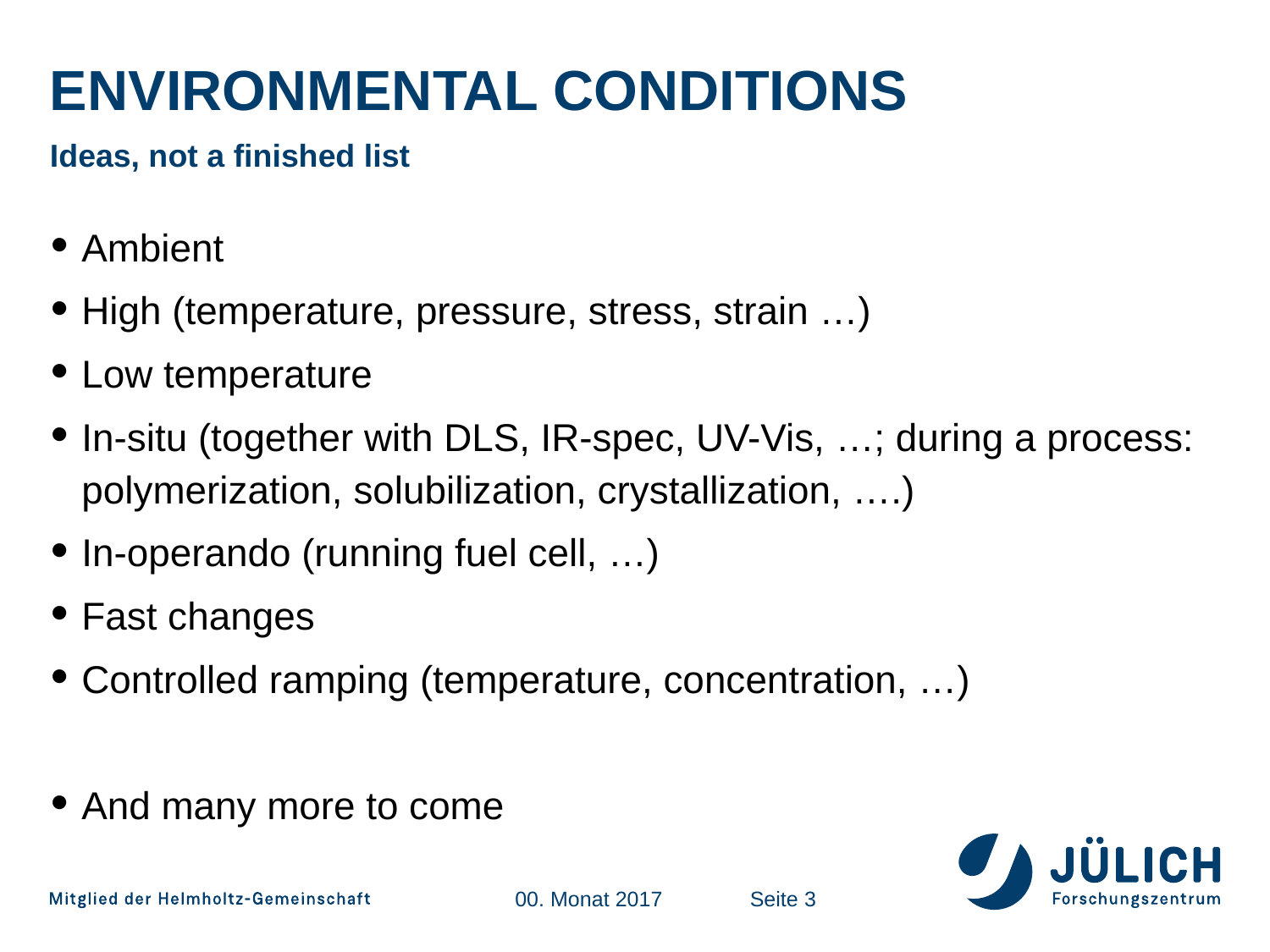

# Environmental Conditions
Ideas, not a finished list
Ambient
High (temperature, pressure, stress, strain …)
Low temperature
In-situ (together with DLS, IR-spec, UV-Vis, …; during a process: polymerization, solubilization, crystallization, ….)
In-operando (running fuel cell, …)
Fast changes
Controlled ramping (temperature, concentration, …)

And many more to come
00. Monat 2017
Seite 3